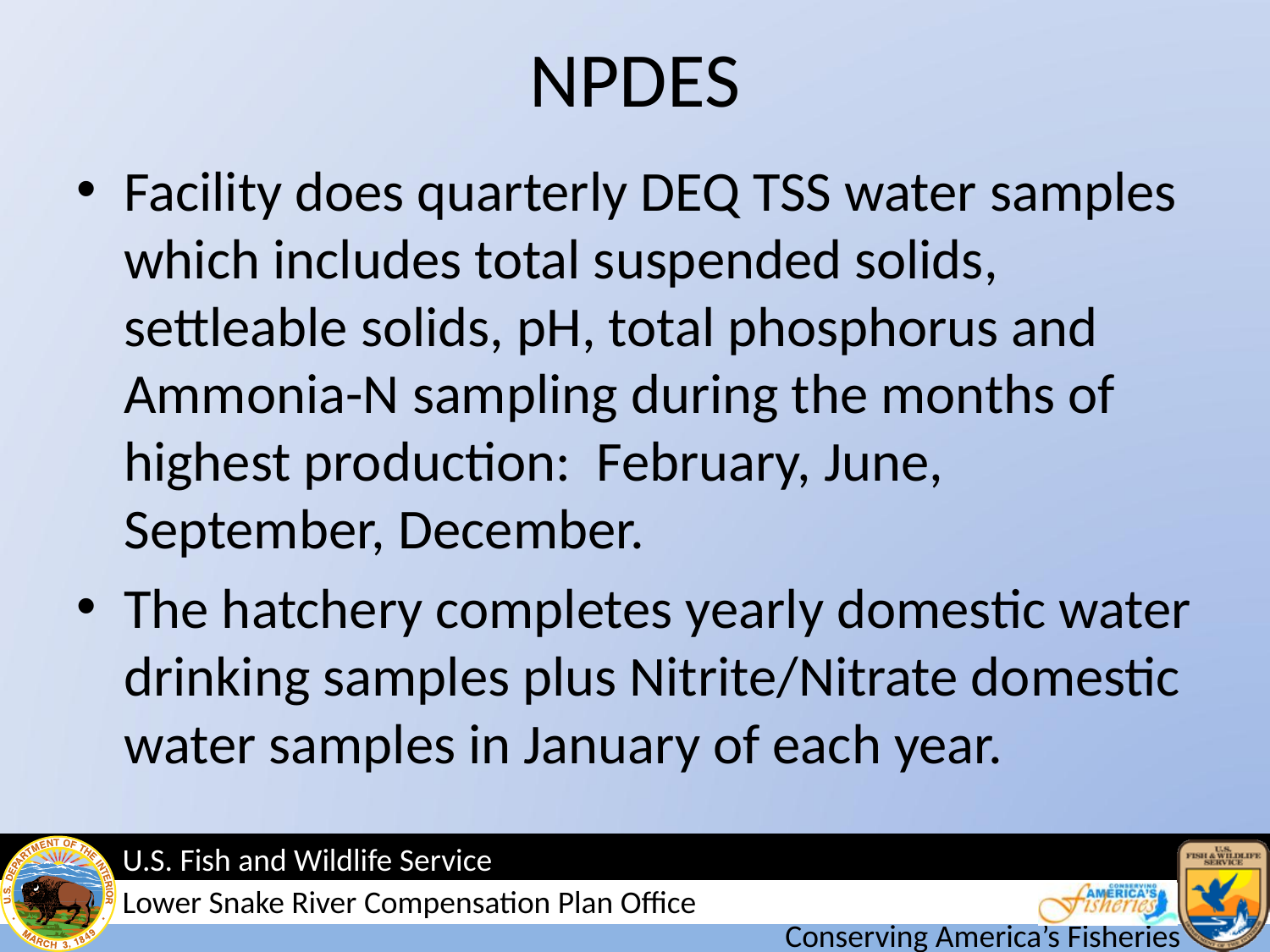

# NPDES
Facility does quarterly DEQ TSS water samples which includes total suspended solids, settleable solids, pH, total phosphorus and Ammonia-N sampling during the months of highest production:  February, June, September, December.
The hatchery completes yearly domestic water drinking samples plus Nitrite/Nitrate domestic water samples in January of each year.